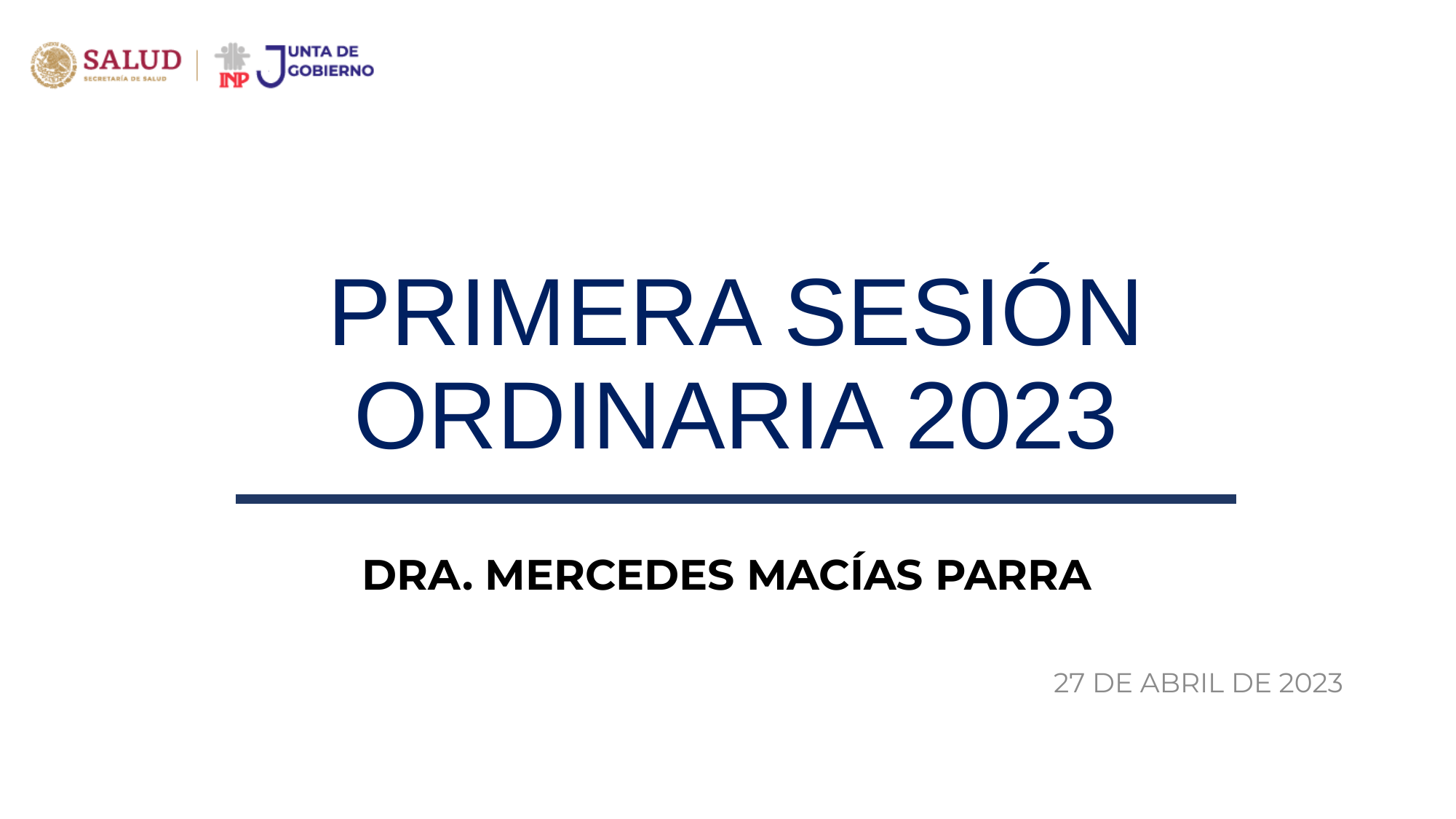

# PRIMERA SESIÓN ORDINARIA 2023
DRA. MERCEDES MACÍAS PARRA

27 DE ABRIL DE 2023